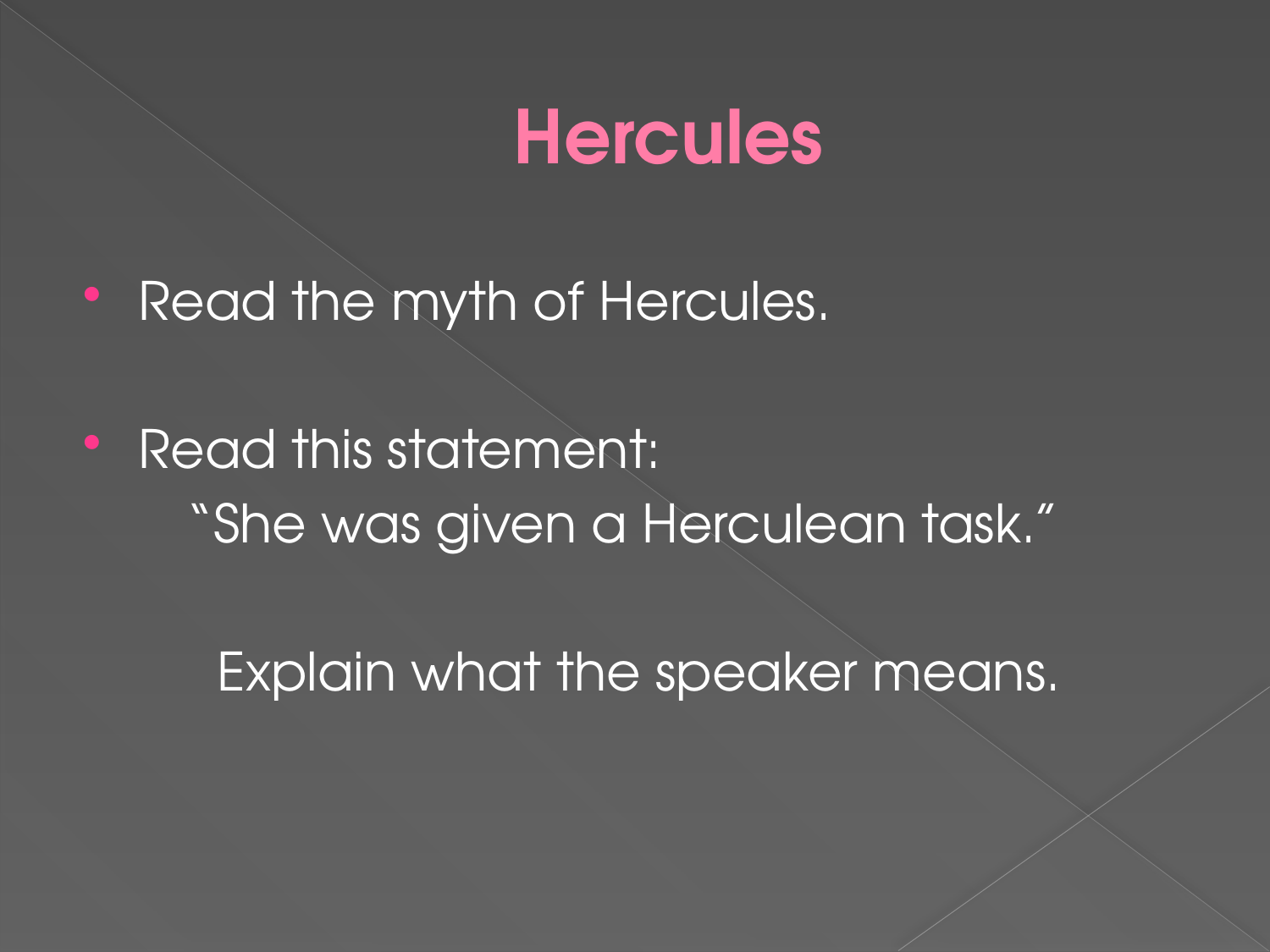

# Hercules
Read the myth of Hercules.

Read this statement:
       “She was given a Herculean task.”

Explain what the speaker means.